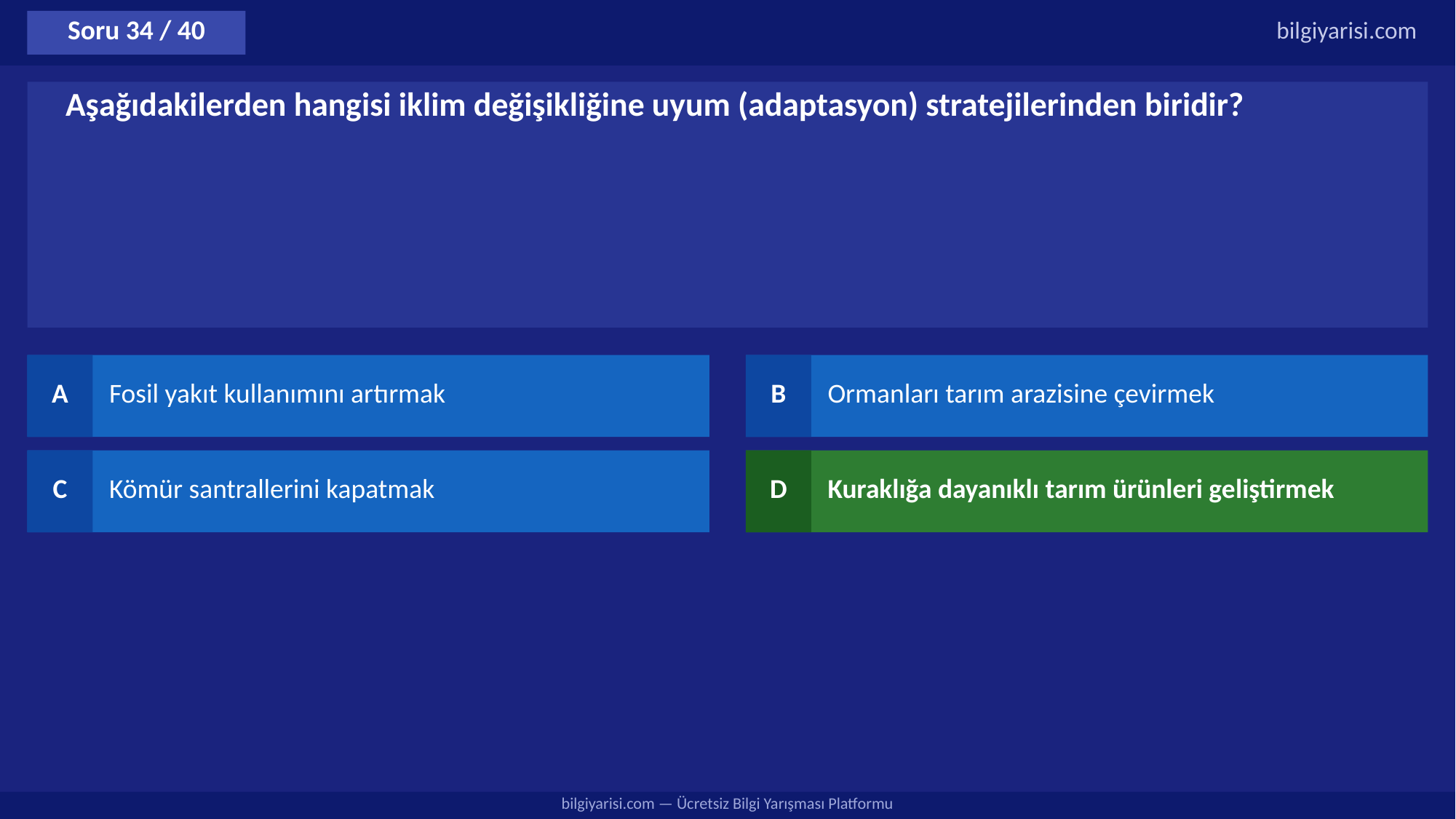

Soru 34 / 40
bilgiyarisi.com

Aşağıdakilerden hangisi iklim değişikliğine uyum (adaptasyon) stratejilerinden biridir?

A
Fosil yakıt kullanımını artırmak

B
Ormanları tarım arazisine çevirmek

C
Kömür santrallerini kapatmak

D
Kuraklığa dayanıklı tarım ürünleri geliştirmek
bilgiyarisi.com — Ücretsiz Bilgi Yarışması Platformu